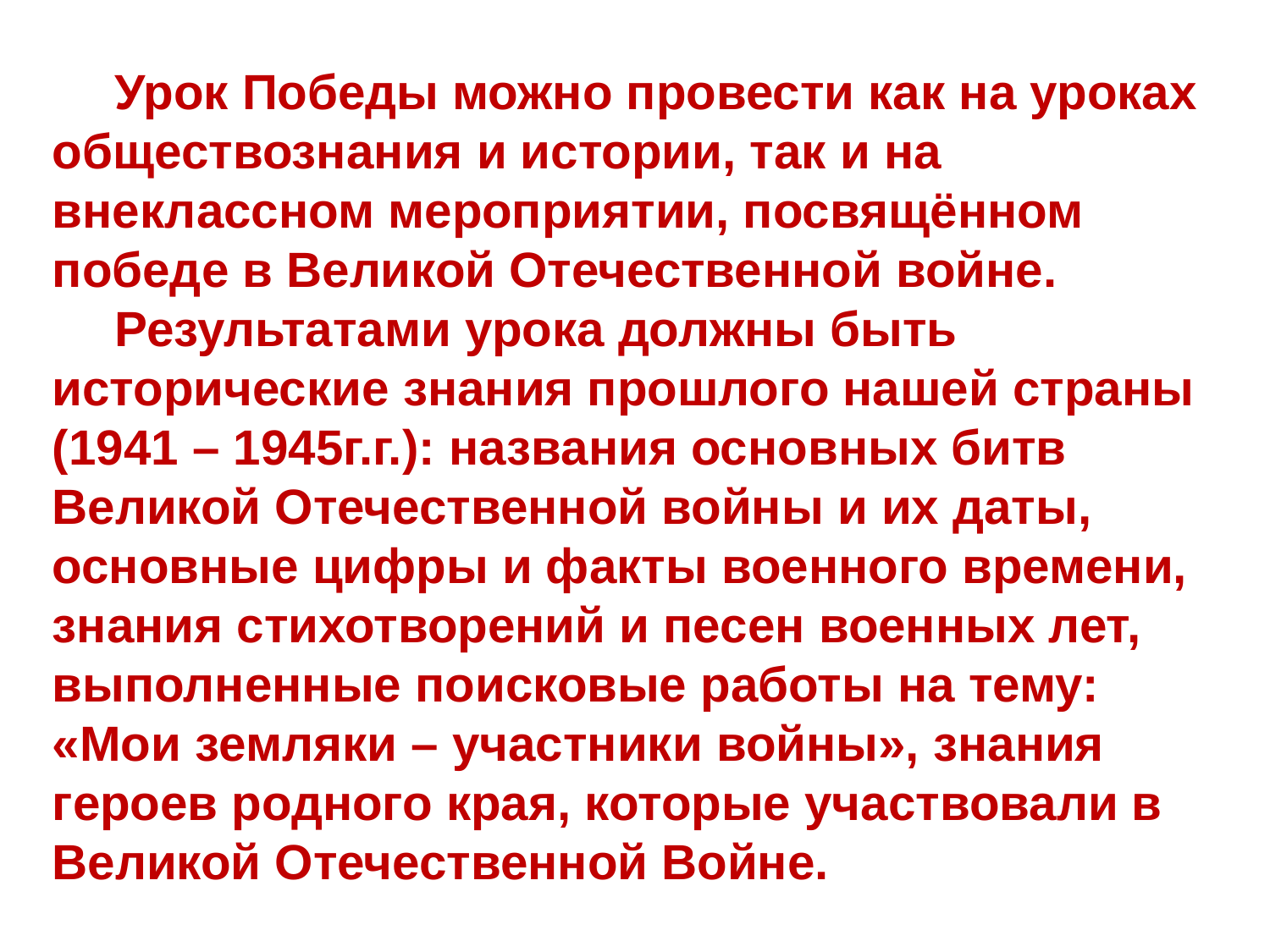

Урок Победы можно провести как на уроках обществознания и истории, так и на внеклассном мероприятии, посвящённом победе в Великой Отечественной войне.
Результатами урока должны быть исторические знания прошлого нашей страны (1941 – 1945г.г.): названия основных битв Великой Отечественной войны и их даты, основные цифры и факты военного времени, знания стихотворений и песен военных лет, выполненные поисковые работы на тему: «Мои земляки – участники войны», знания героев родного края, которые участвовали в Великой Отечественной Войне.